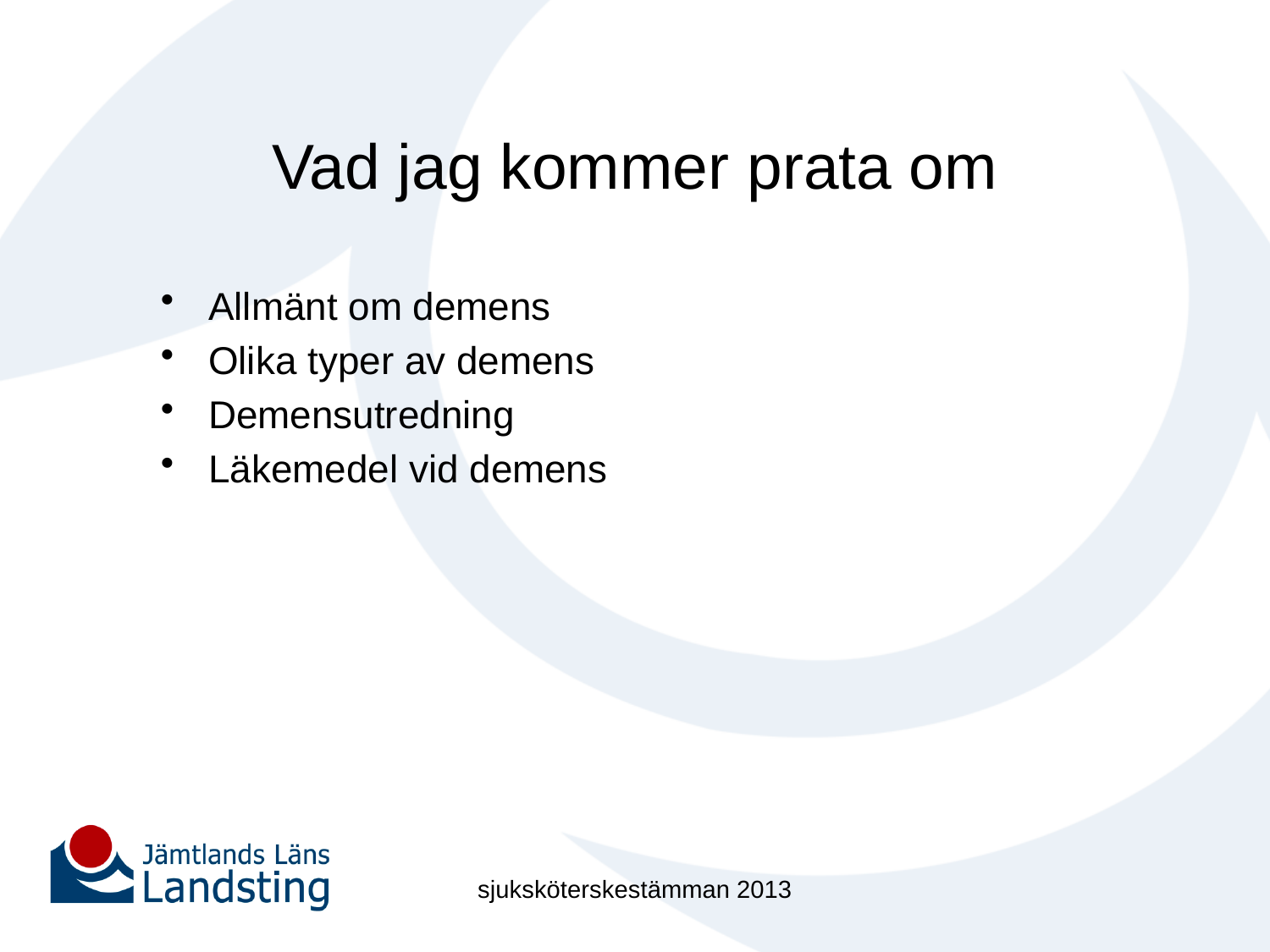

# Vad jag kommer prata om
Allmänt om demens
Olika typer av demens
Demensutredning
Läkemedel vid demens
sjuksköterskestämman 2013